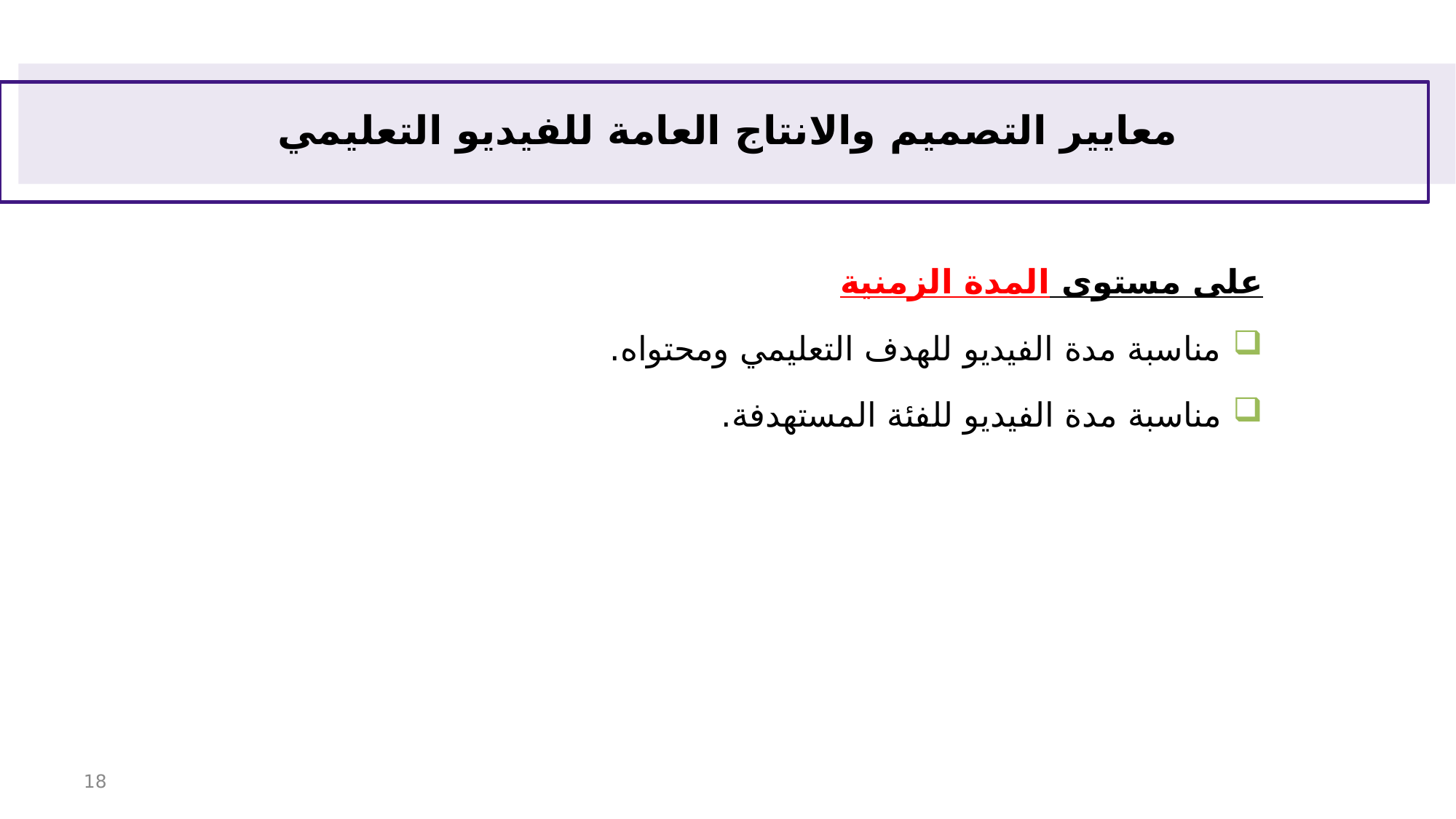

# معايير التصميم والانتاج العامة للفيديو التعليمي

على مستوى المدة الزمنية
مناسبة مدة الفيديو للهدف التعليمي ومحتواه.
مناسبة مدة الفيديو للفئة المستهدفة.
18